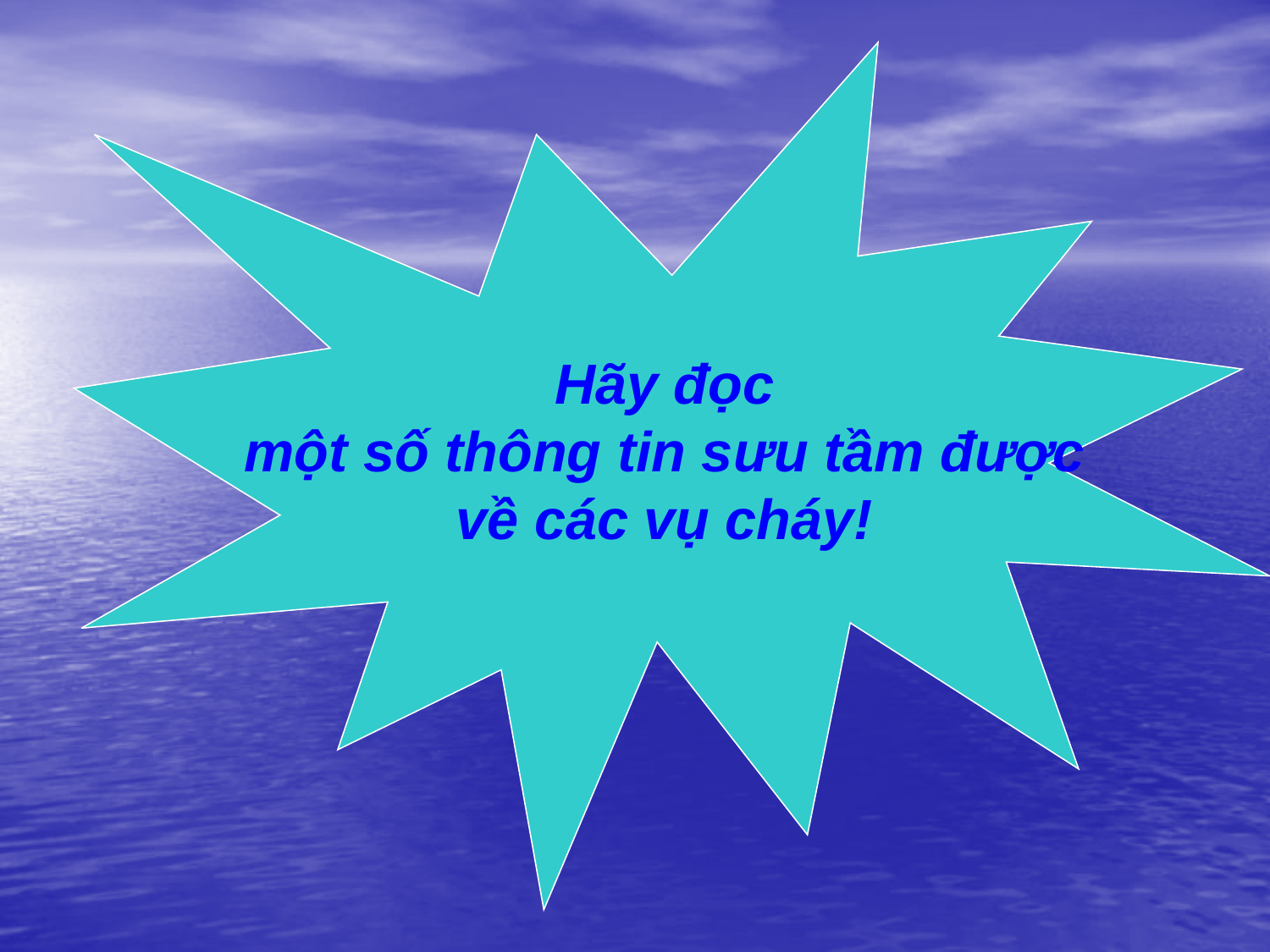

Hãy đọc
một số thông tin sưu tầm được
về các vụ cháy!